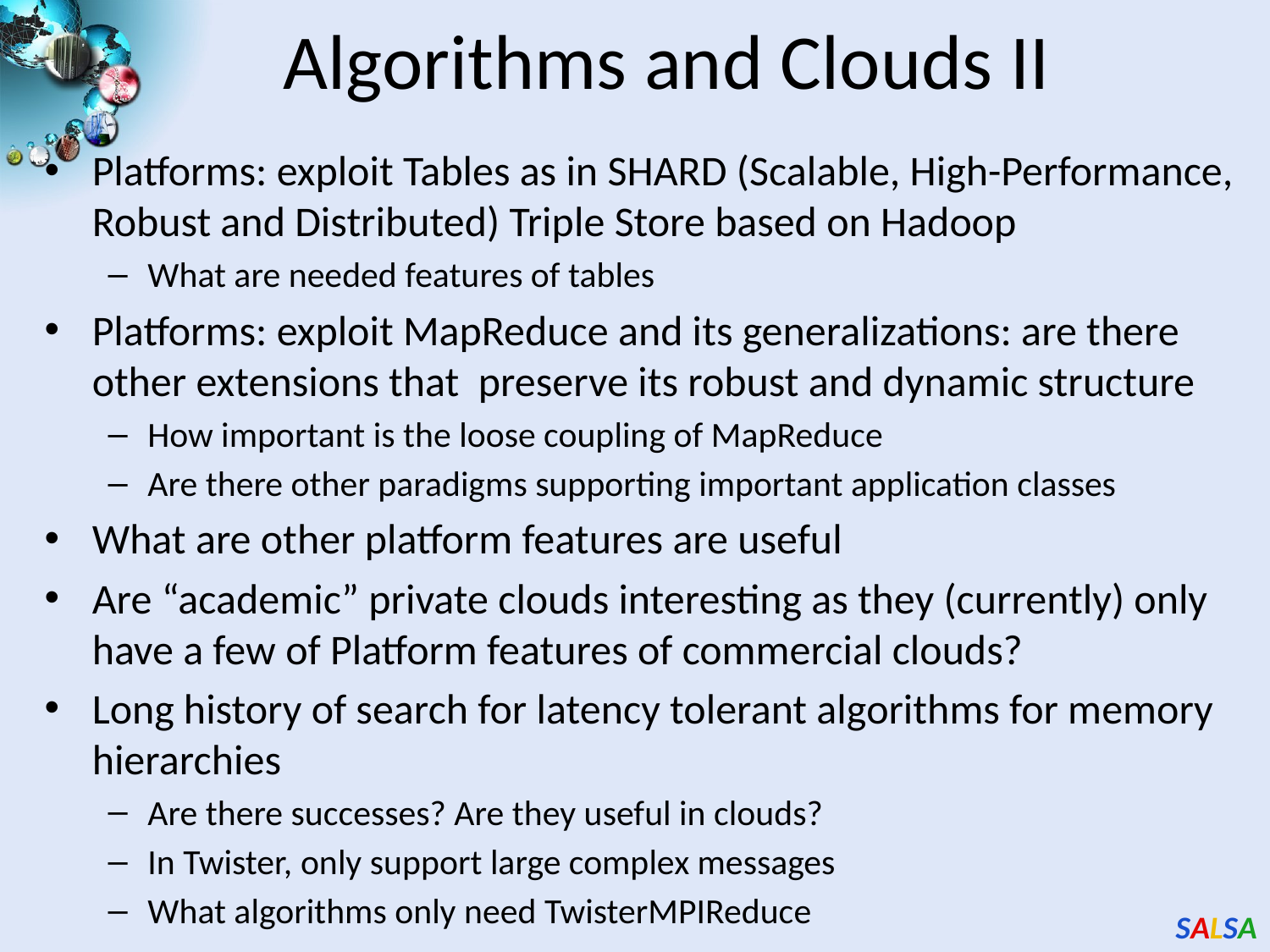

# Algorithms and Clouds II
Platforms: exploit Tables as in SHARD (Scalable, High-Performance, Robust and Distributed) Triple Store based on Hadoop
What are needed features of tables
Platforms: exploit MapReduce and its generalizations: are there other extensions that  preserve its robust and dynamic structure
How important is the loose coupling of MapReduce
Are there other paradigms supporting important application classes
What are other platform features are useful
Are “academic” private clouds interesting as they (currently) only have a few of Platform features of commercial clouds?
Long history of search for latency tolerant algorithms for memory hierarchies
Are there successes? Are they useful in clouds?
In Twister, only support large complex messages
What algorithms only need TwisterMPIReduce